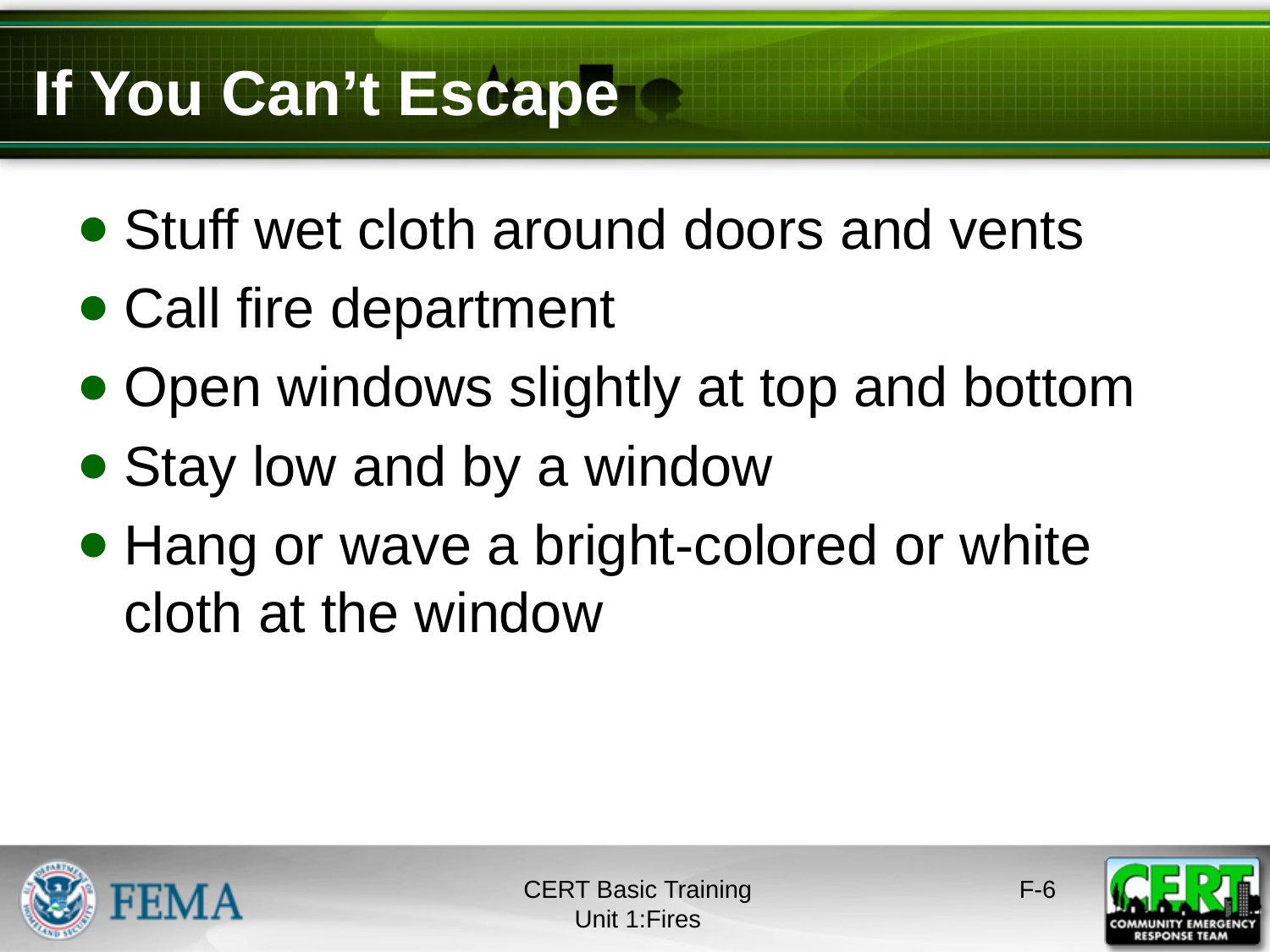

# If You Can’t Escape
Stuff wet cloth around doors and vents
Call fire department
Open windows slightly at top and bottom
Stay low and by a window
Hang or wave a bright-colored or white cloth at the window
CERT Basic Training
Unit 1:Fires
F-6